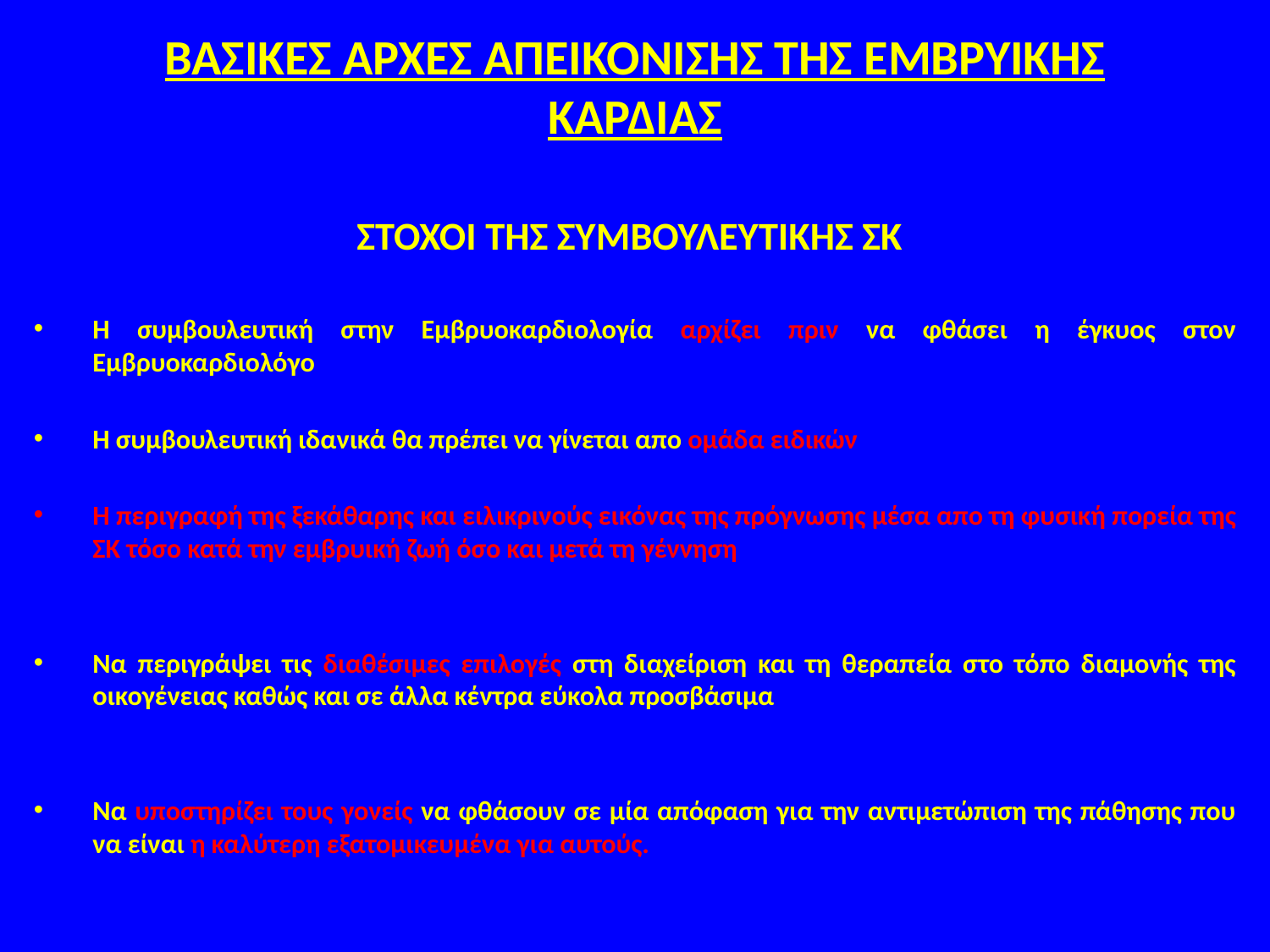

ΒΑΣΙΚΕΣ ΑΡΧΕΣ ΑΠΕΙΚΟΝΙΣΗΣ ΤΗΣ ΕΜΒΡΥΙΚΗΣ ΚΑΡΔΙΑΣ
# ΣΤΟΧΟΙ ΤΗΣ ΣΥΜΒΟΥΛΕΥΤΙΚΗΣ ΣΚ

Η συμβουλευτική στην Εμβρυοκαρδιολογία αρχίζει πριν να φθάσει η έγκυος στον Εμβρυοκαρδιολόγο

Η συμβουλευτική ιδανικά θα πρέπει να γίνεται απο ομάδα ειδικών

Η περιγραφή της ξεκάθαρης και ειλικρινούς εικόνας της πρόγνωσης μέσα απο τη φυσική πορεία της ΣΚ τόσο κατά την εμβρυική ζωή όσο και μετά τη γέννηση

Να περιγράψει τις διαθέσιμες επιλογές στη διαχείριση και τη θεραπεία στο τόπο διαμονής της οικογένειας καθώς και σε άλλα κέντρα εύκολα προσβάσιμα

Να υποστηρίζει τους γονείς να φθάσουν σε μία απόφαση για την αντιμετώπιση της πάθησης που να είναι η καλύτερη εξατομικευμένα για αυτούς.